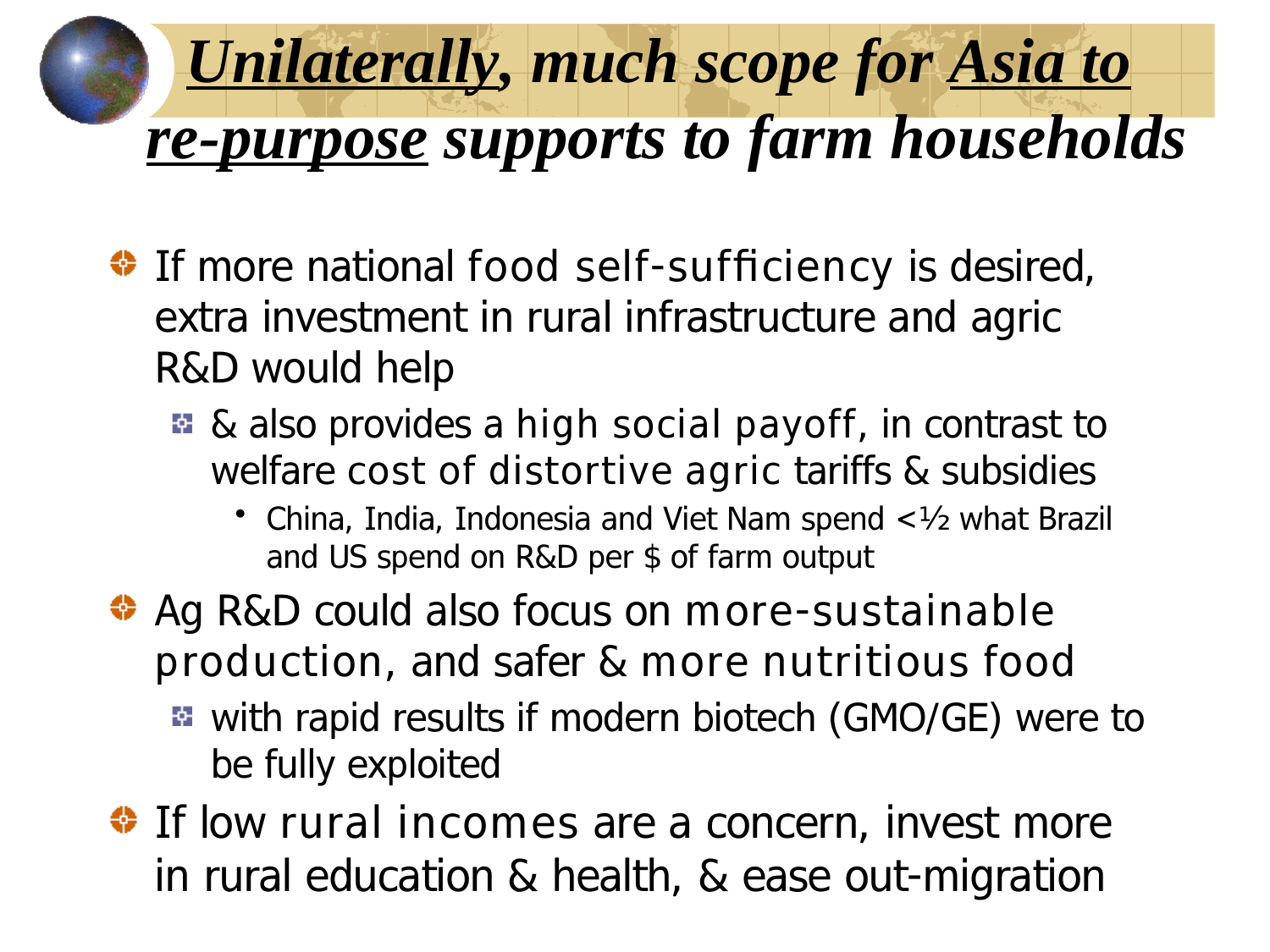

# Unilaterally, much scope for Asia to re-purpose supports to farm households
If more national food self-sufficiency is desired, extra investment in rural infrastructure and agric R&D would help
& also provides a high social payoff, in contrast to welfare cost of distortive agric tariffs & subsidies
China, India, Indonesia and Viet Nam spend <½ what Brazil and US spend on R&D per $ of farm output
Ag R&D could also focus on more-sustainable production, and safer & more nutritious food
with rapid results if modern biotech (GMO/GE) were to be fully exploited
If low rural incomes are a concern, invest more in rural education & health, & ease out-migration